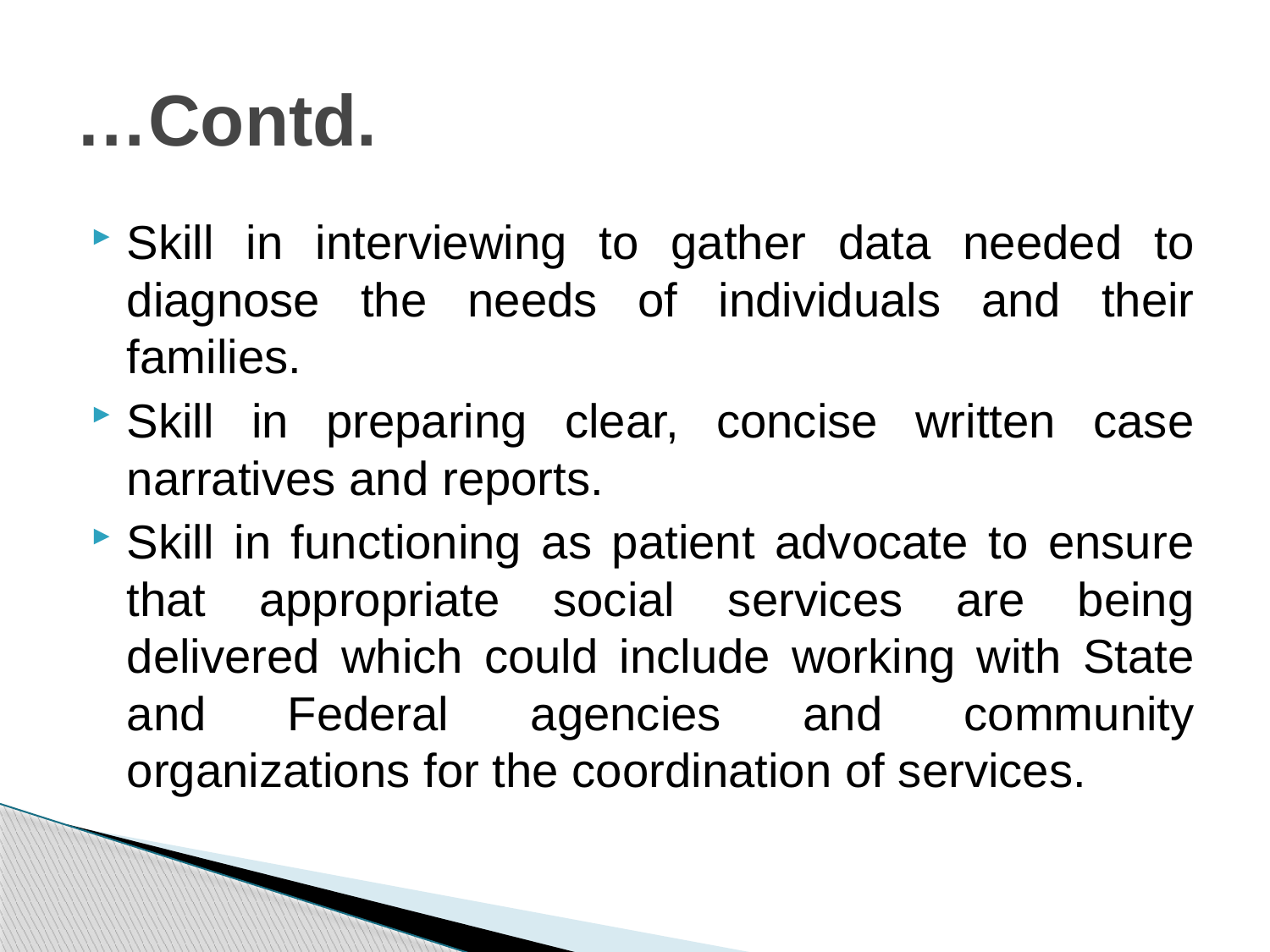

# …Contd.
Skill in interviewing to gather data needed to diagnose the needs of individuals and their families.
Skill in preparing clear, concise written case narratives and reports.
Skill in functioning as patient advocate to ensure that appropriate social services are being delivered which could include working with State and Federal agencies and community organizations for the coordination of services.